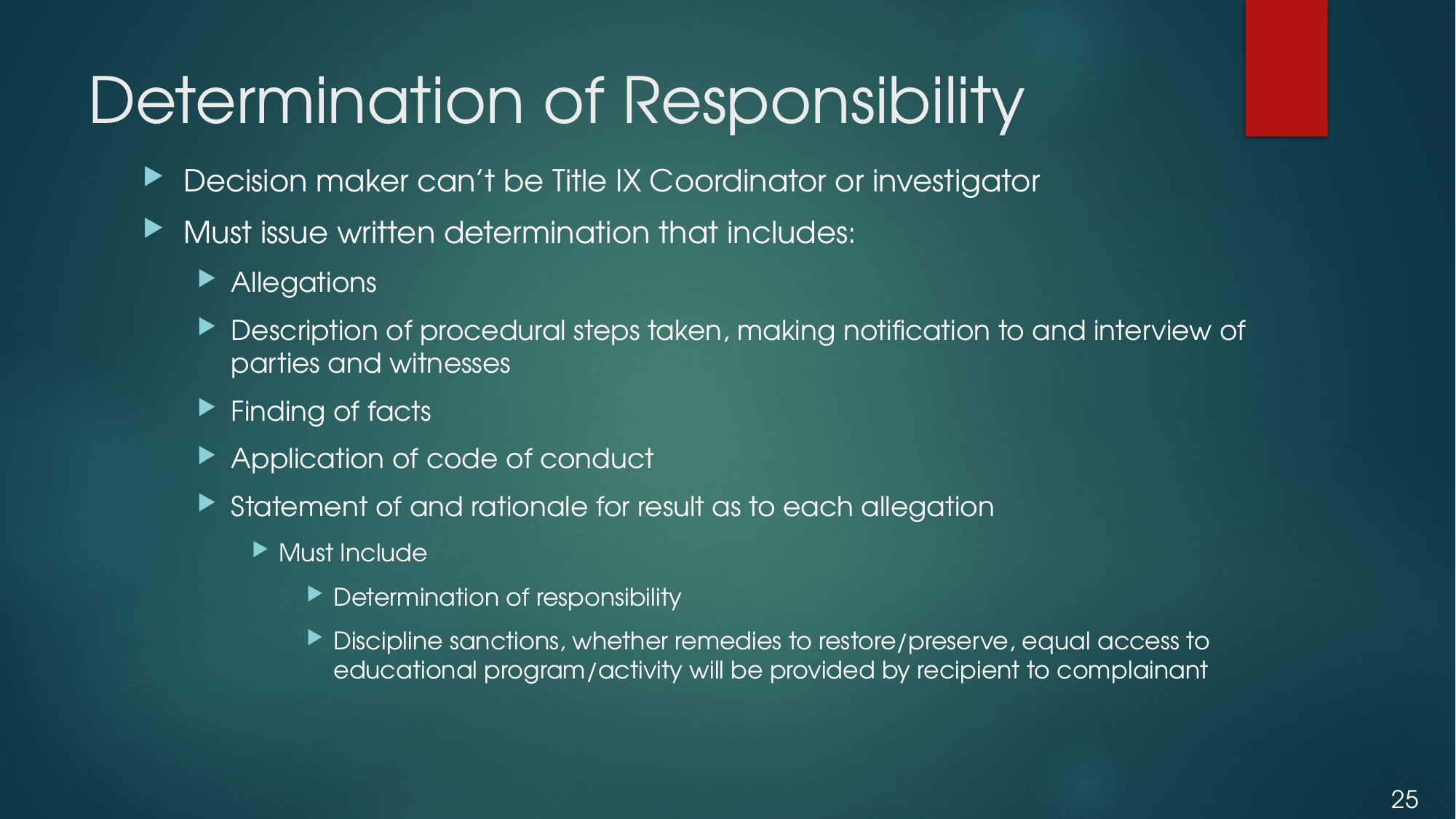

# Determination of Responsibility
Decision maker can’t be Title IX Coordinator or investigator
Must issue written determination that includes:
Allegations
Description of procedural steps taken, making notification to and interview of parties and witnesses
Finding of facts
Application of code of conduct
Statement of and rationale for result as to each allegation
Must Include
Determination of responsibility
Discipline sanctions, whether remedies to restore/preserve, equal access to educational program/activity will be provided by recipient to complainant

25